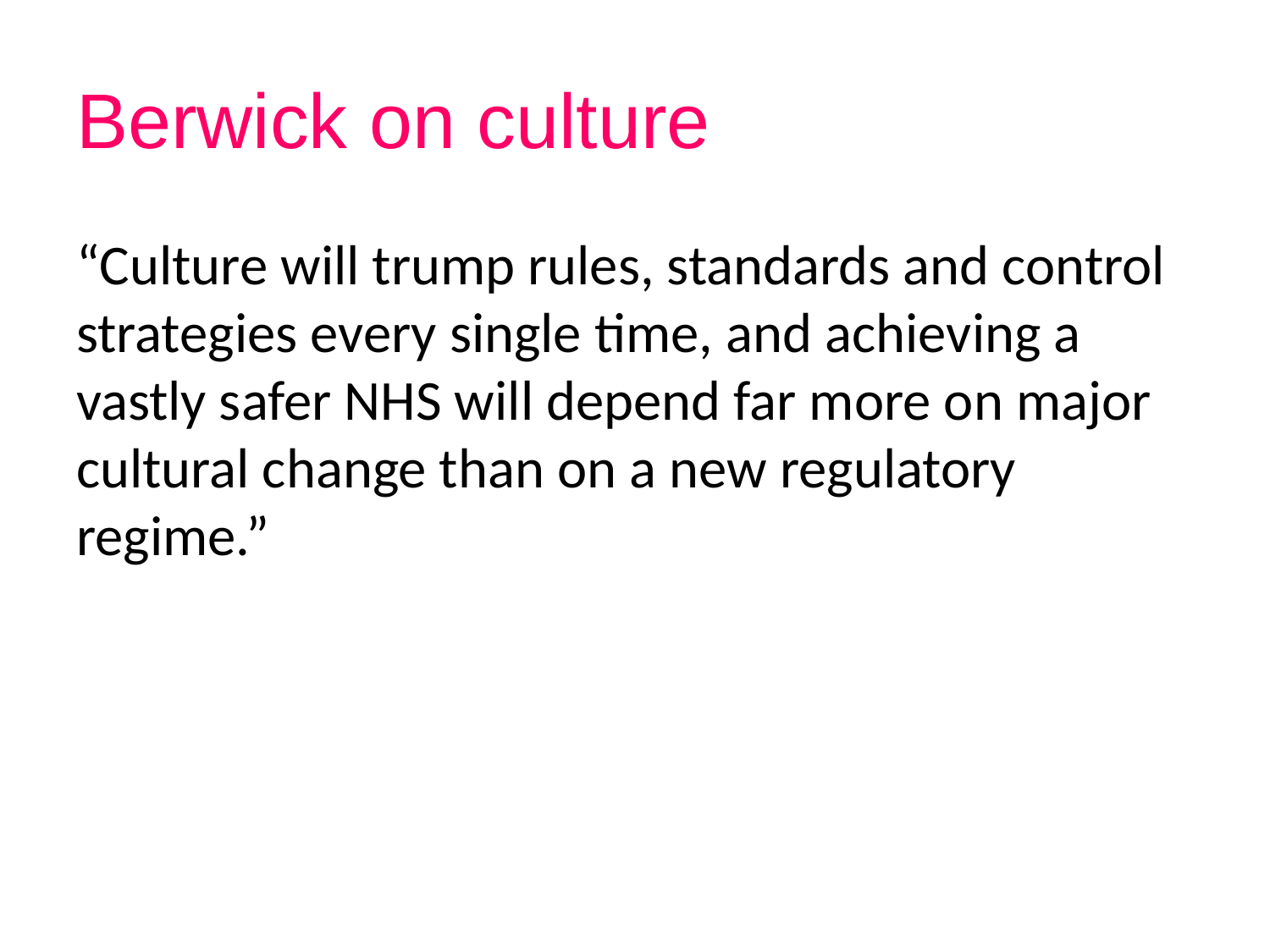

# Berwick on culture
“Culture will trump rules, standards and control strategies every single time, and achieving a vastly safer NHS will depend far more on major cultural change than on a new regulatory regime.”